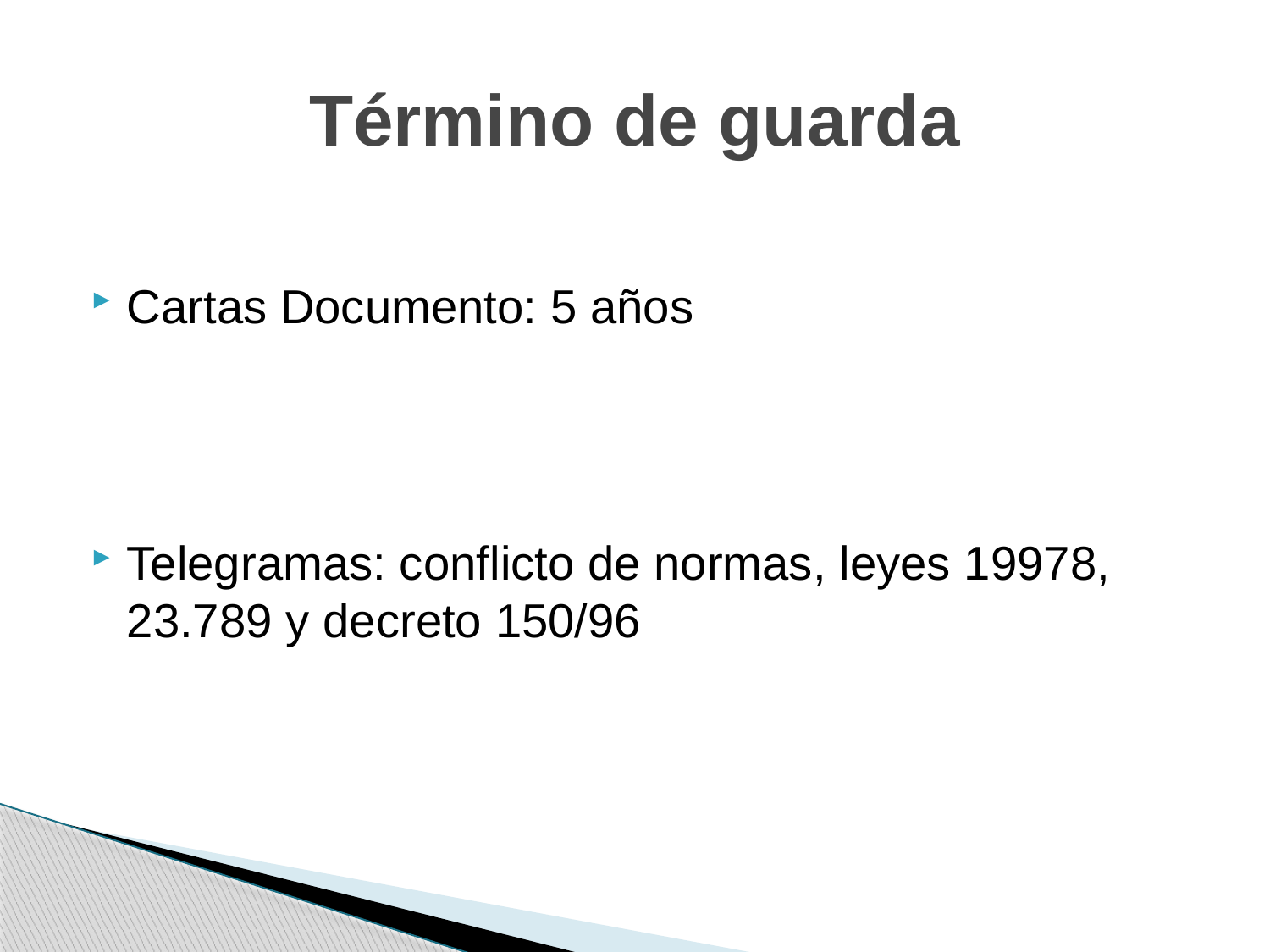

# Término de guarda

Cartas Documento: 5 años

Telegramas: conflicto de normas, leyes 19978, 23.789 y decreto 150/96